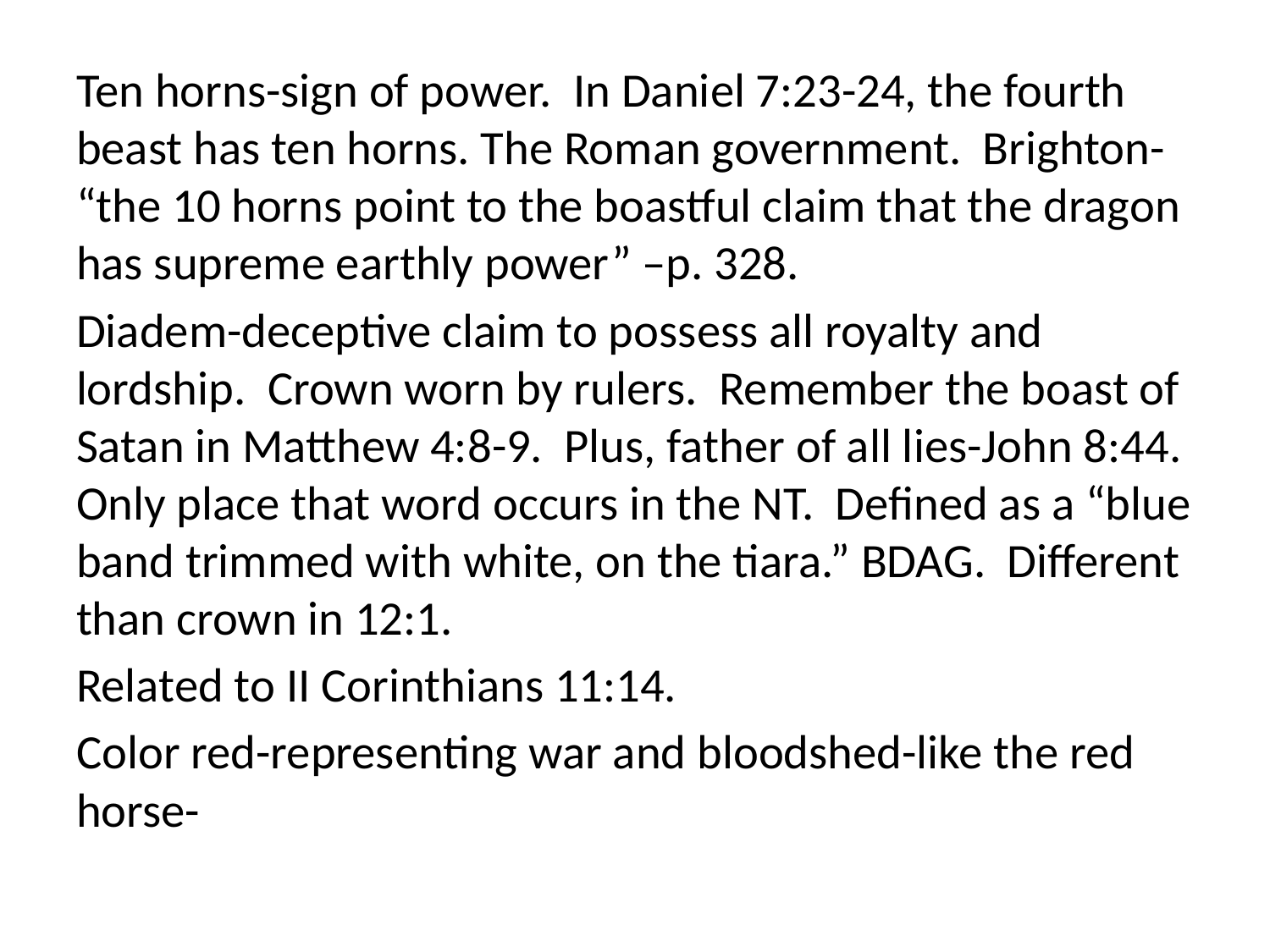

Ten horns-sign of power.  In Daniel 7:23-24, the fourth beast has ten horns. The Roman government.  Brighton- “the 10 horns point to the boastful claim that the dragon has supreme earthly power” –p. 328.
Diadem-deceptive claim to possess all royalty and lordship.  Crown worn by rulers.  Remember the boast of Satan in Matthew 4:8-9.  Plus, father of all lies-John 8:44.  Only place that word occurs in the NT.  Defined as a “blue band trimmed with white, on the tiara.” BDAG.  Different than crown in 12:1.
Related to II Corinthians 11:14.
Color red-representing war and bloodshed-like the red horse-